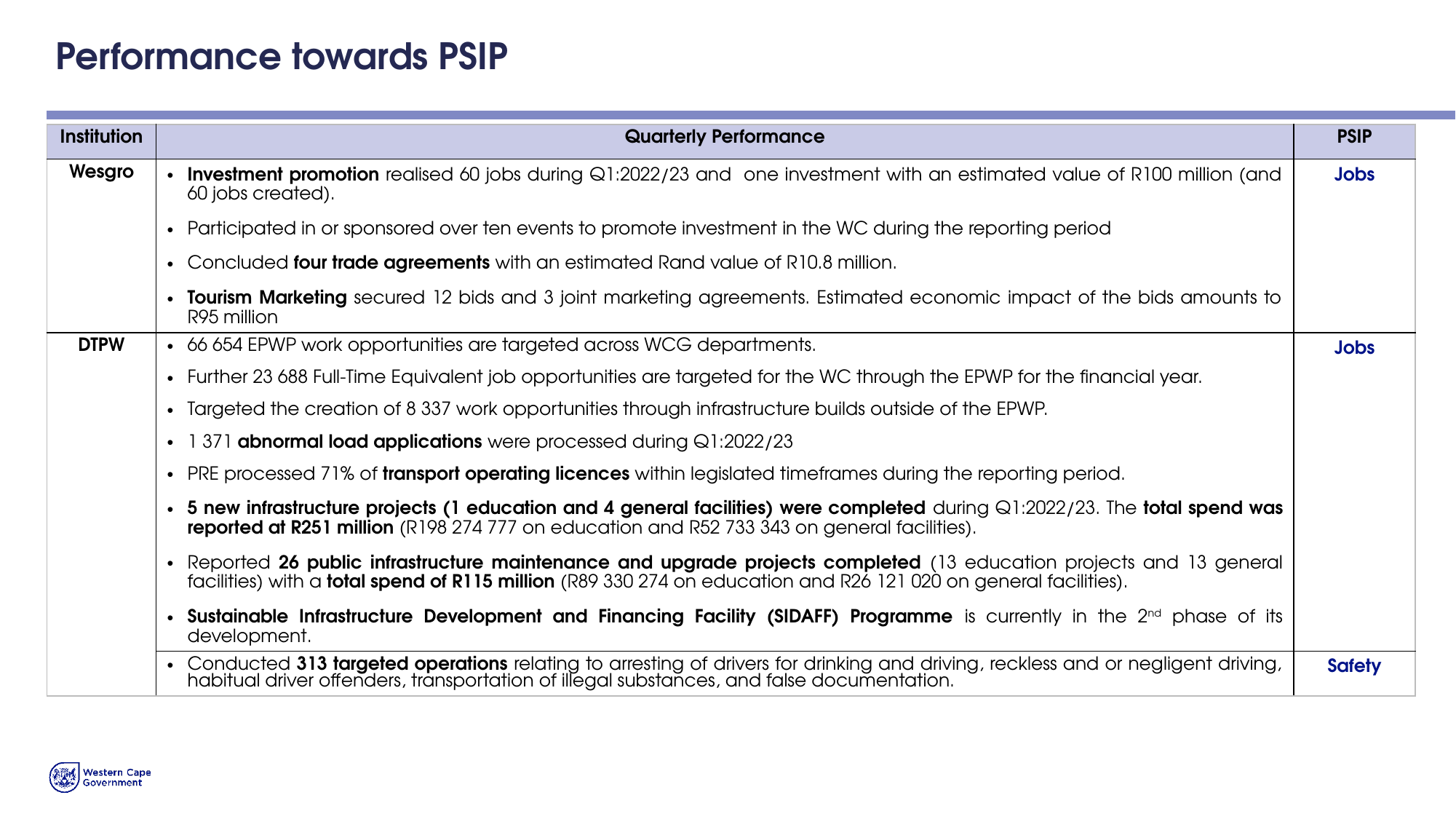

# Performance towards PSIP
| Institution | Quarterly Performance | PSIP |
| --- | --- | --- |
| Wesgro | Investment promotion realised 60 jobs during Q1:2022/23 and one investment with an estimated value of R100 million (and 60 jobs created). Participated in or sponsored over ten events to promote investment in the WC during the reporting period Concluded four trade agreements with an estimated Rand value of R10.8 million. Tourism Marketing secured 12 bids and 3 joint marketing agreements. Estimated economic impact of the bids amounts to R95 million | Jobs |
| DTPW | 66 654 EPWP work opportunities are targeted across WCG departments. Further 23 688 Full-Time Equivalent job opportunities are targeted for the WC through the EPWP for the financial year. Targeted the creation of 8 337 work opportunities through infrastructure builds outside of the EPWP. 1 371 abnormal load applications were processed during Q1:2022/23 PRE processed 71% of transport operating licences within legislated timeframes during the reporting period. 5 new infrastructure projects (1 education and 4 general facilities) were completed during Q1:2022/23. The total spend was reported at R251 million (R198 274 777 on education and R52 733 343 on general facilities). Reported 26 public infrastructure maintenance and upgrade projects completed (13 education projects and 13 general facilities) with a total spend of R115 million (R89 330 274 on education and R26 121 020 on general facilities). Sustainable Infrastructure Development and Financing Facility (SIDAFF) Programme is currently in the 2nd phase of its development. | Jobs |
|  | Conducted 313 targeted operations relating to arresting of drivers for drinking and driving, reckless and or negligent driving, habitual driver offenders, transportation of illegal substances, and false documentation. | Safety |